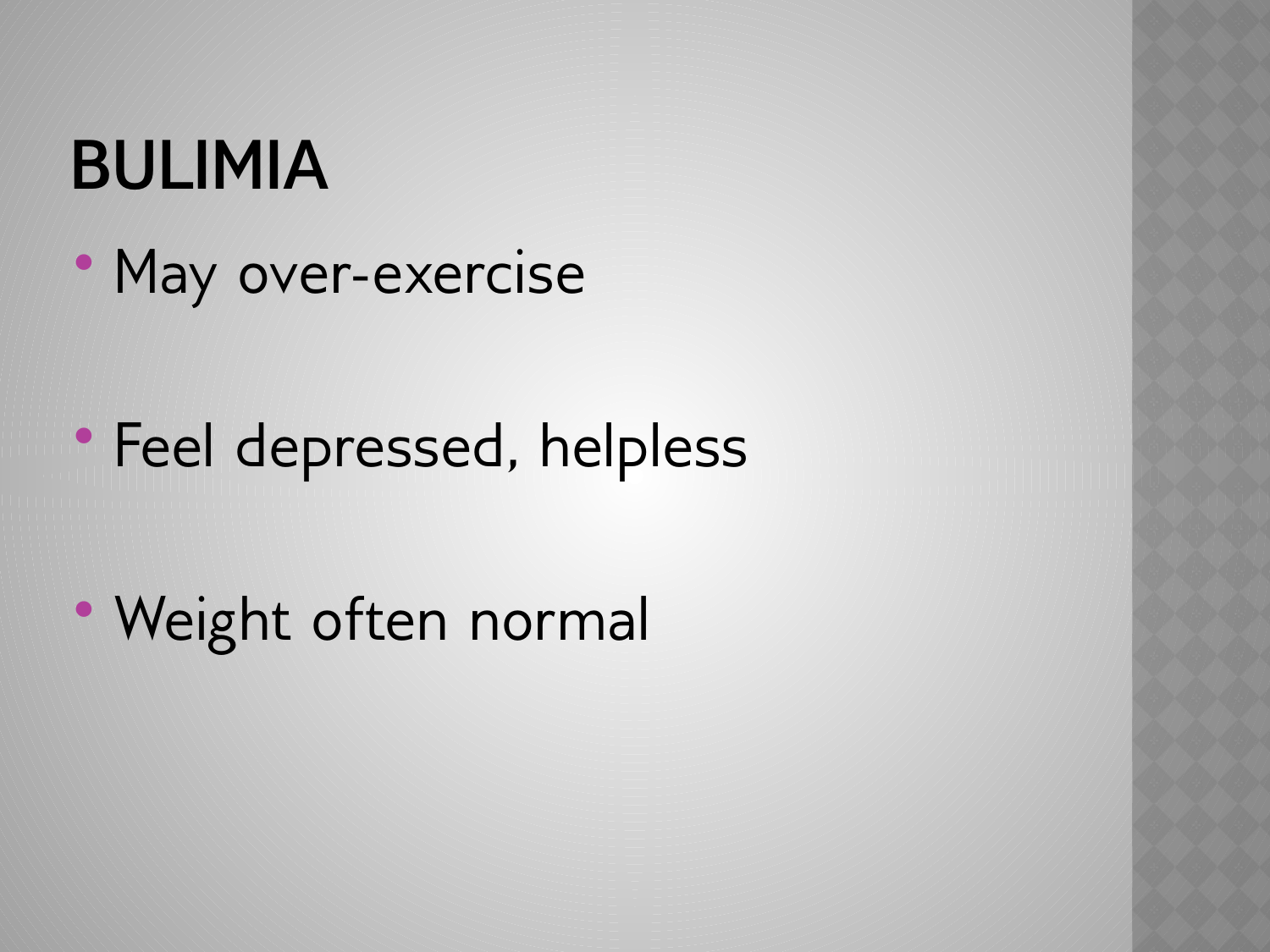

# Bulimia
May over-exercise

Feel depressed, helpless

Weight often normal